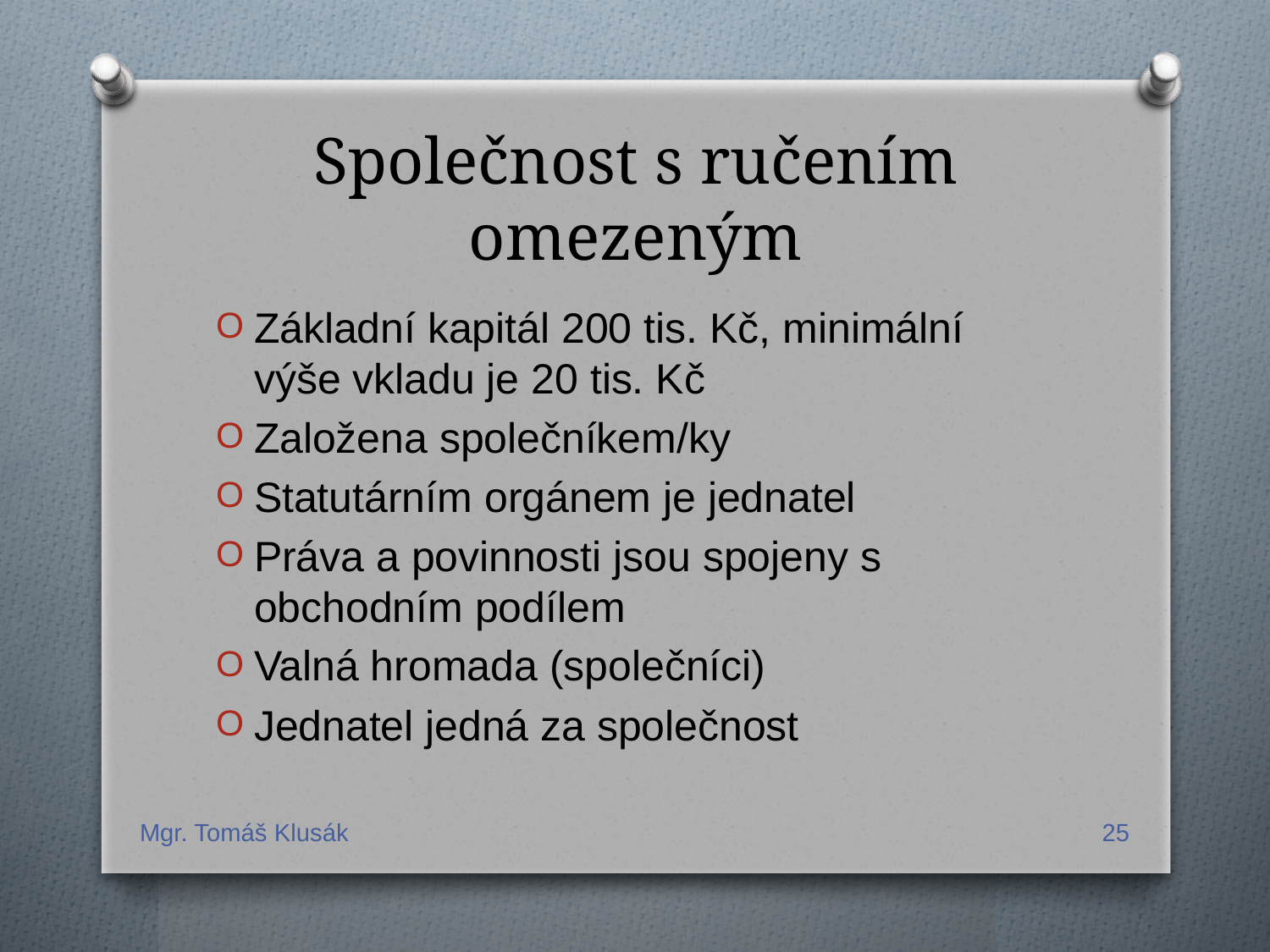

# Společnost s ručením omezeným
Základní kapitál 200 tis. Kč, minimální výše vkladu je 20 tis. Kč
Založena společníkem/ky
Statutárním orgánem je jednatel
Práva a povinnosti jsou spojeny s obchodním podílem
Valná hromada (společníci)
Jednatel jedná za společnost
Mgr. Tomáš Klusák
25